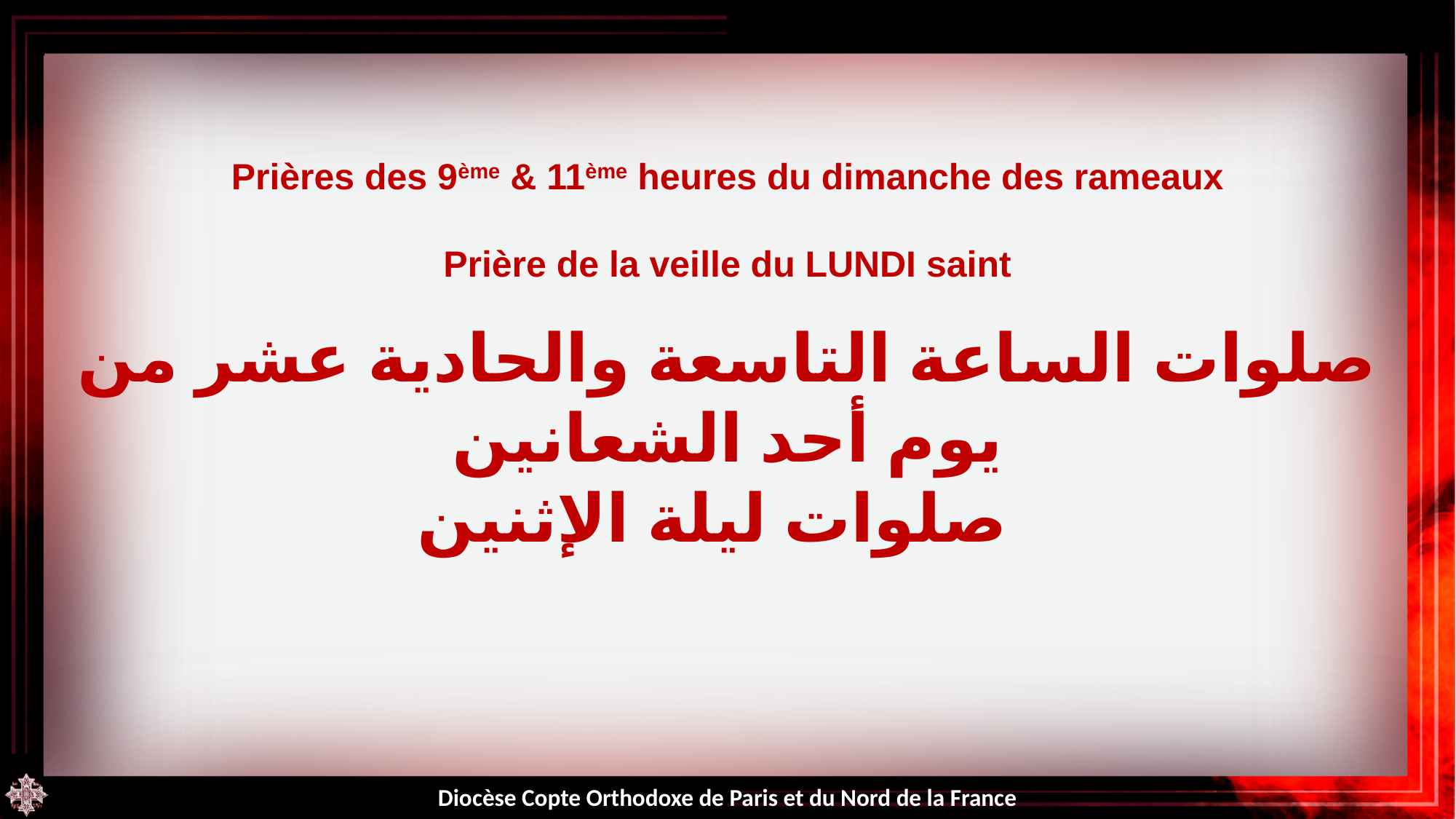

Prières des 9ème & 11ème heures du dimanche des rameaux

Prière de la veille du LUNDI saint
صلوات الساعة التاسعة والحادية عشر من يوم أحد الشعانين
 صلوات ليلة الإثنين
Diocèse Copte Orthodoxe de Paris et du Nord de la France